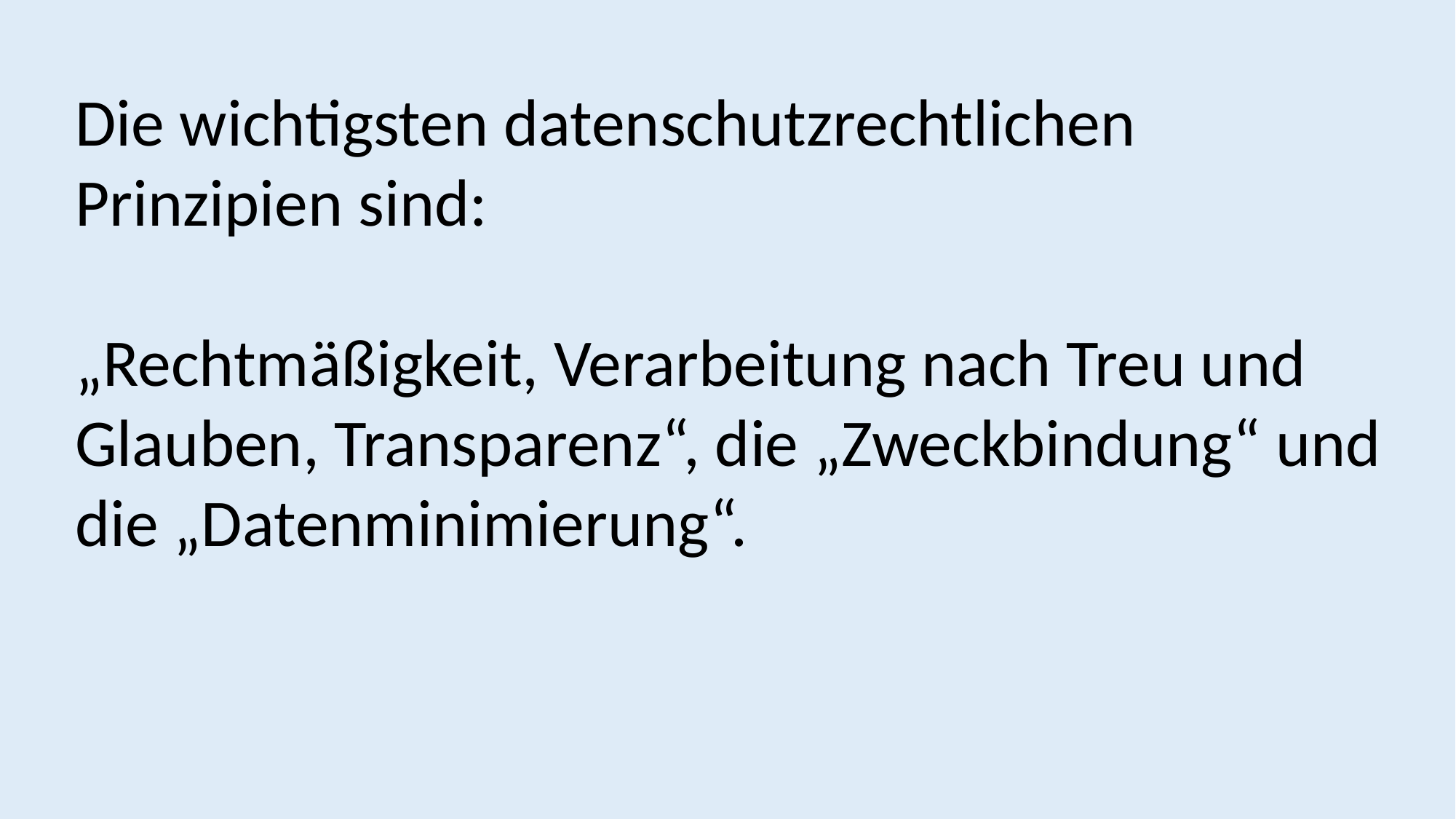

Die wichtigsten datenschutzrechtlichen Prinzipien sind:

„Rechtmäßigkeit, Verarbeitung nach Treu und Glauben, Transparenz“, die „Zweckbindung“ und die „Datenminimierung“.